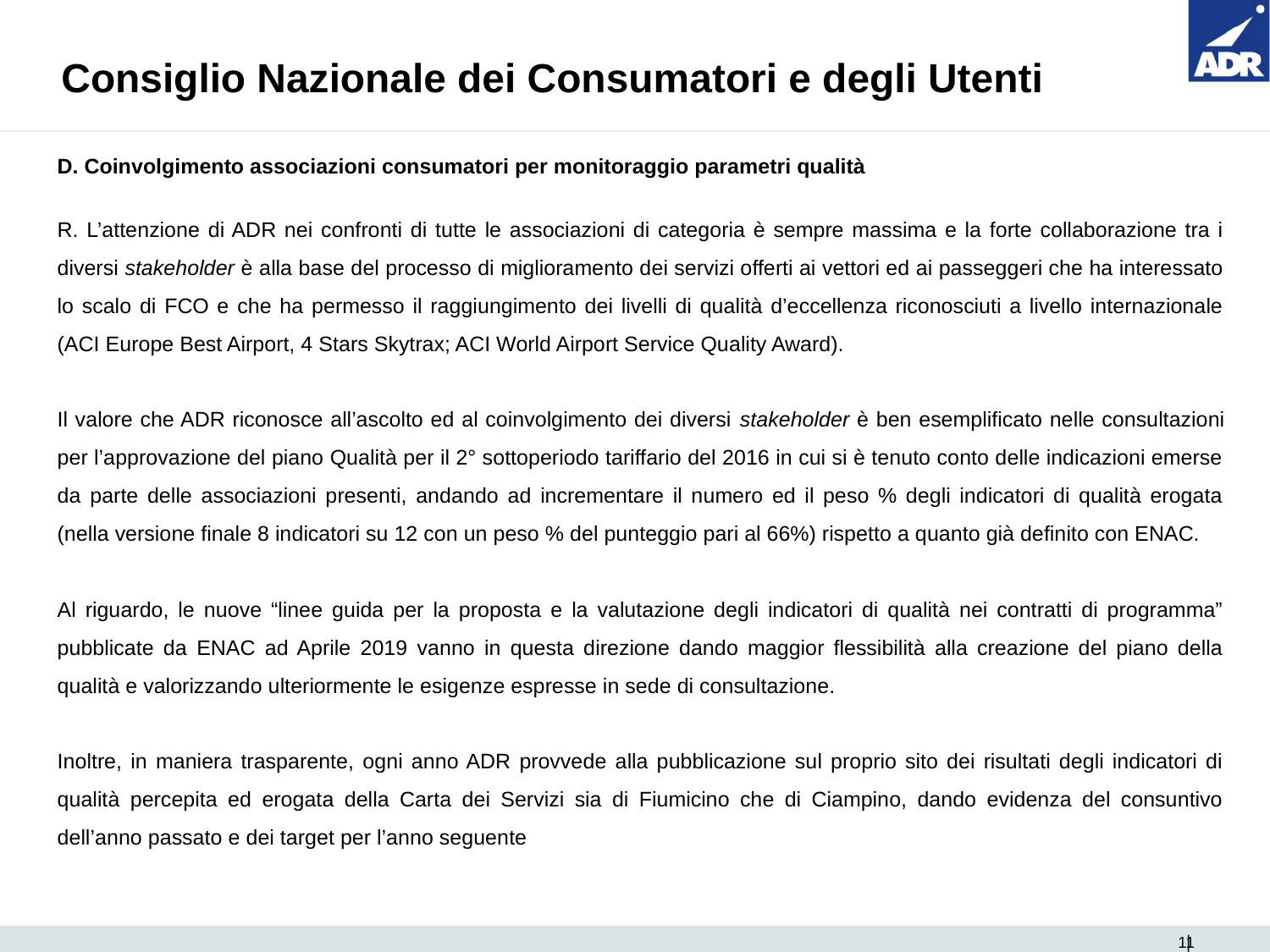

# Consiglio Nazionale dei Consumatori e degli Utenti
D. Coinvolgimento associazioni consumatori per monitoraggio parametri qualità

R. L’attenzione di ADR nei confronti di tutte le associazioni di categoria è sempre massima e la forte collaborazione tra i diversi stakeholder è alla base del processo di miglioramento dei servizi offerti ai vettori ed ai passeggeri che ha interessato lo scalo di FCO e che ha permesso il raggiungimento dei livelli di qualità d’eccellenza riconosciuti a livello internazionale (ACI Europe Best Airport, 4 Stars Skytrax; ACI World Airport Service Quality Award).

Il valore che ADR riconosce all’ascolto ed al coinvolgimento dei diversi stakeholder è ben esemplificato nelle consultazioni per l’approvazione del piano Qualità per il 2° sottoperiodo tariffario del 2016 in cui si è tenuto conto delle indicazioni emerse da parte delle associazioni presenti, andando ad incrementare il numero ed il peso % degli indicatori di qualità erogata (nella versione finale 8 indicatori su 12 con un peso % del punteggio pari al 66%) rispetto a quanto già definito con ENAC.

Al riguardo, le nuove “linee guida per la proposta e la valutazione degli indicatori di qualità nei contratti di programma” pubblicate da ENAC ad Aprile 2019 vanno in questa direzione dando maggior flessibilità alla creazione del piano della qualità e valorizzando ulteriormente le esigenze espresse in sede di consultazione.

Inoltre, in maniera trasparente, ogni anno ADR provvede alla pubblicazione sul proprio sito dei risultati degli indicatori di qualità percepita ed erogata della Carta dei Servizi sia di Fiumicino che di Ciampino, dando evidenza del consuntivo dell’anno passato e dei target per l’anno seguente